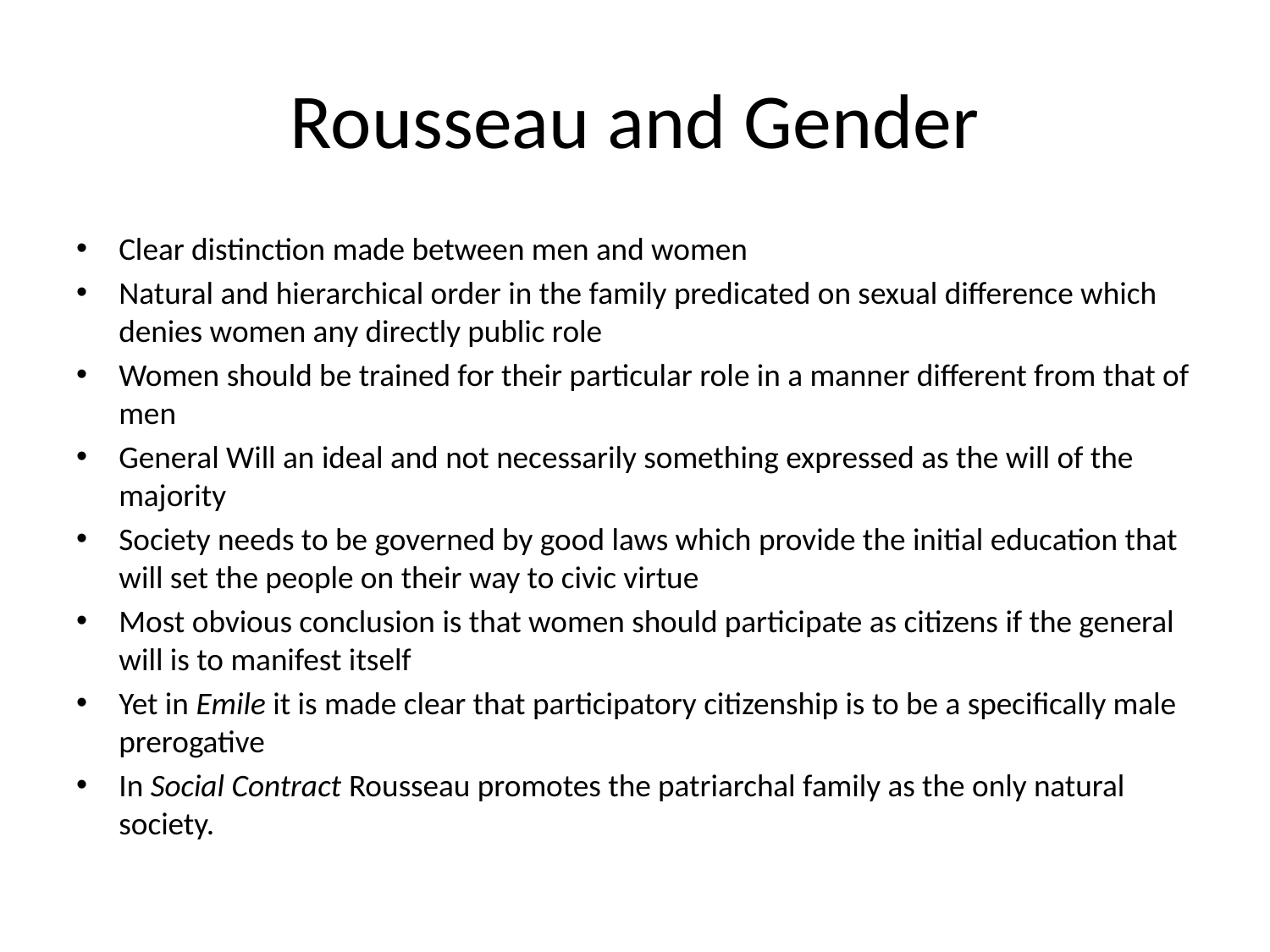

# Rousseau and Gender
Clear distinction made between men and women
Natural and hierarchical order in the family predicated on sexual difference which denies women any directly public role
Women should be trained for their particular role in a manner different from that of men
General Will an ideal and not necessarily something expressed as the will of the majority
Society needs to be governed by good laws which provide the initial education that will set the people on their way to civic virtue
Most obvious conclusion is that women should participate as citizens if the general will is to manifest itself
Yet in Emile it is made clear that participatory citizenship is to be a specifically male prerogative
In Social Contract Rousseau promotes the patriarchal family as the only natural society.